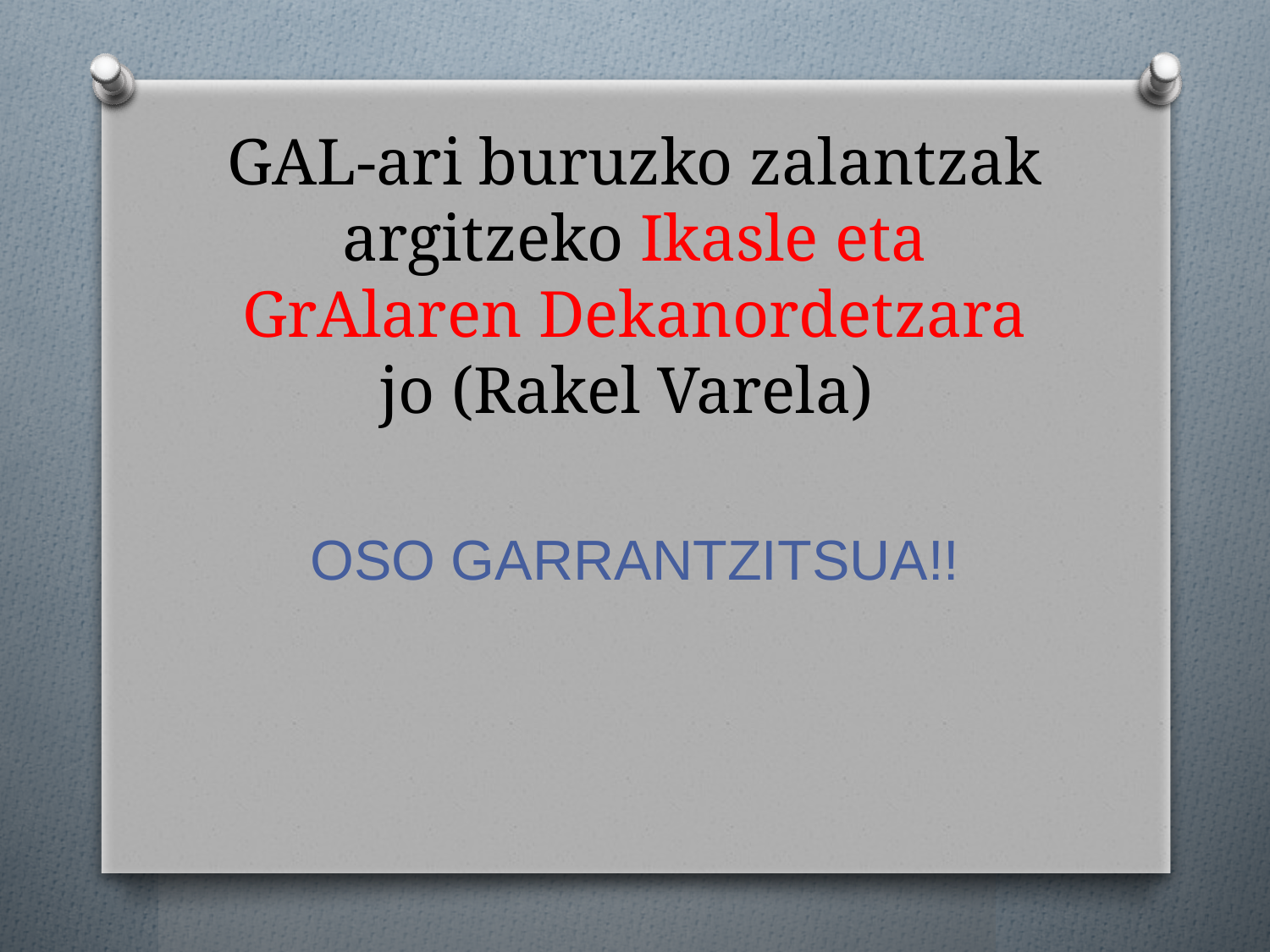

# GAL-ari buruzko zalantzak argitzeko Ikasle eta GrAlaren Dekanordetzara jo (Rakel Varela)
OSO GARRANTZITSUA!!